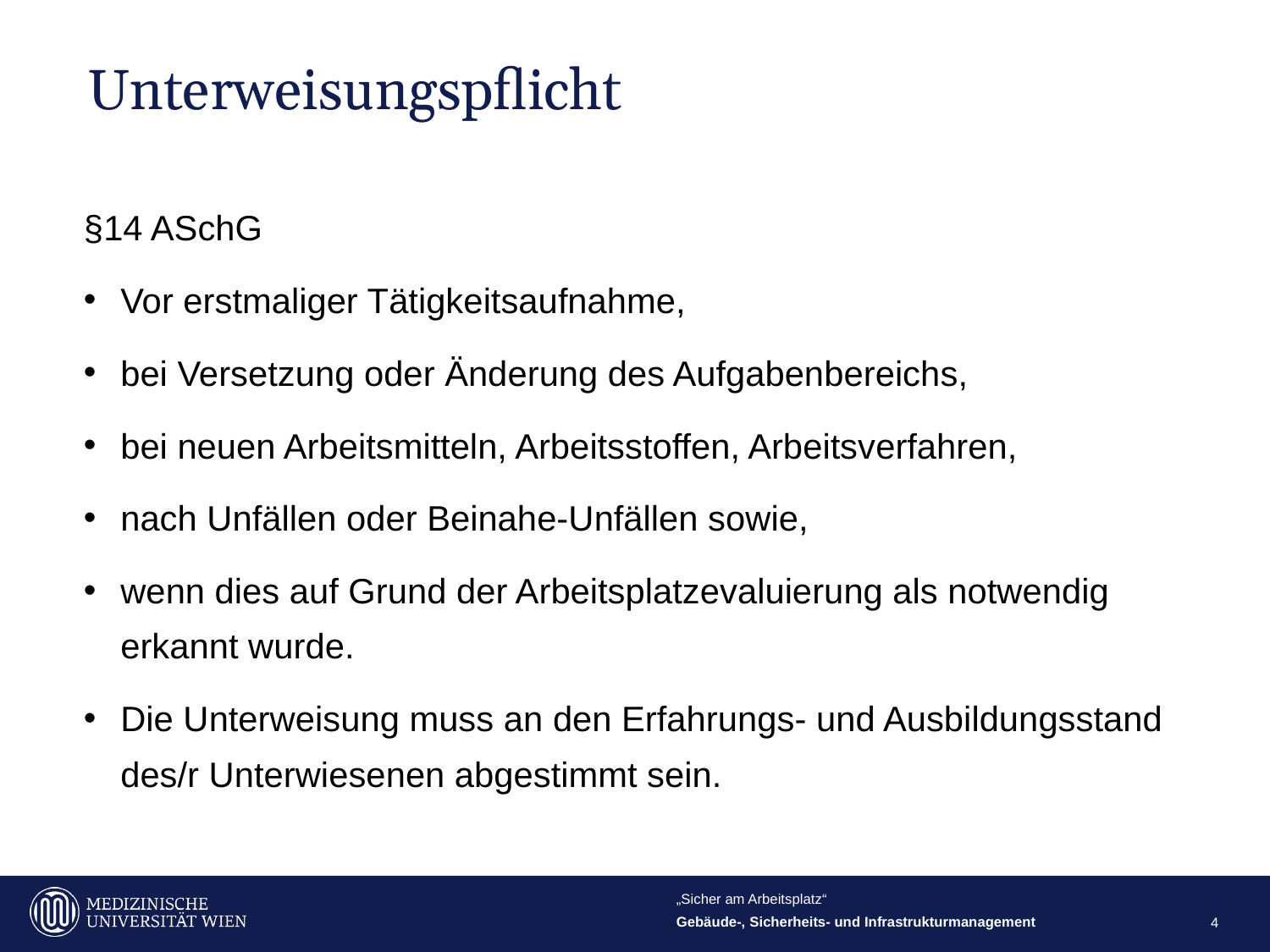

# Unterweisungspflicht
§14 ASchG
Vor erstmaliger Tätigkeitsaufnahme,
bei Versetzung oder Änderung des Aufgabenbereichs,
bei neuen Arbeitsmitteln, Arbeitsstoffen, Arbeitsverfahren,
nach Unfällen oder Beinahe-Unfällen sowie,
wenn dies auf Grund der Arbeitsplatzevaluierung als notwendig erkannt wurde.
Die Unterweisung muss an den Erfahrungs- und Ausbildungsstand des/r Unterwiesenen abgestimmt sein.
„Sicher am Arbeitsplatz“
4
Gebäude-, Sicherheits- und Infrastrukturmanagement